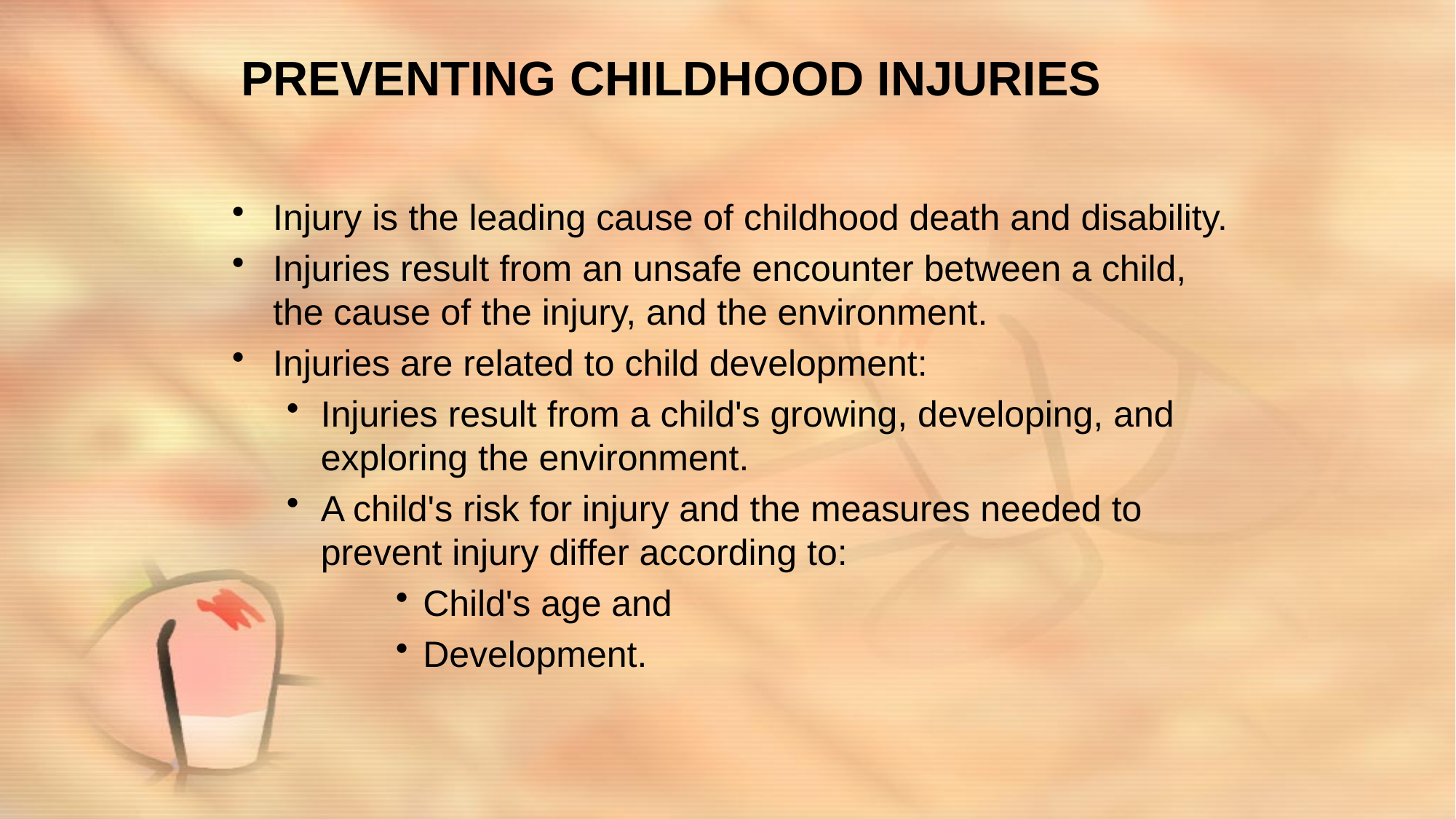

# PREVENTING CHILDHOOD INJURIES

Injury is the leading cause of childhood death and disability.
Injuries result from an unsafe encounter between a child, the cause of the injury, and the environment.
Injuries are related to child development:
Injuries result from a child's growing, developing, and exploring the environment.
A child's risk for injury and the measures needed to prevent injury differ according to:
Child's age and
Development.